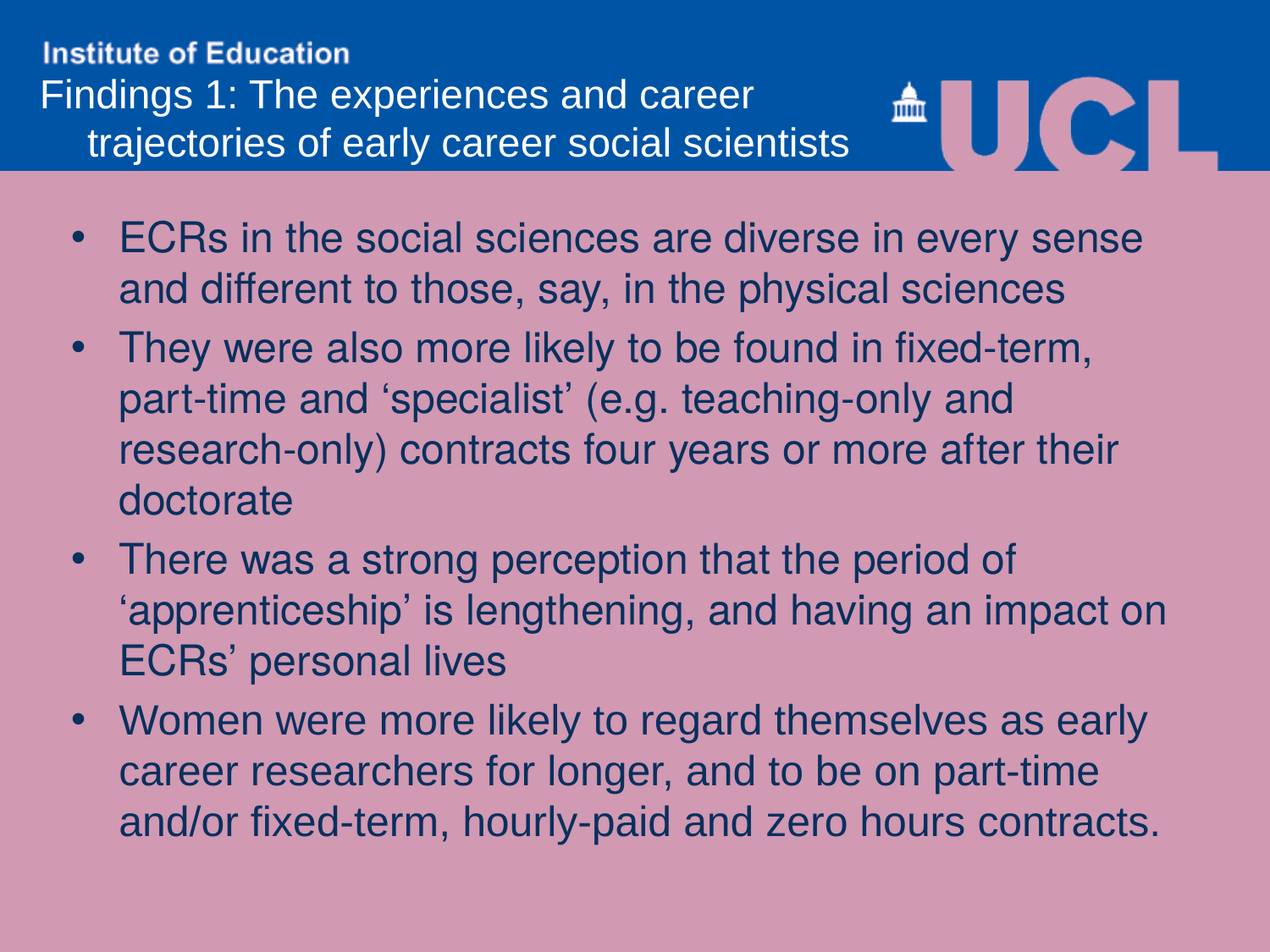

# Findings 1: The experiences and career trajectories of early career social scientists
ECRs in the social sciences are diverse in every sense and different to those, say, in the physical sciences
They were also more likely to be found in fixed-term, part-time and ‘specialist’ (e.g. teaching-only and research-only) contracts four years or more after their doctorate
There was a strong perception that the period of ‘apprenticeship’ is lengthening, and having an impact on ECRs’ personal lives
Women were more likely to regard themselves as early career researchers for longer, and to be on part-time and/or fixed-term, hourly-paid and zero hours contracts.